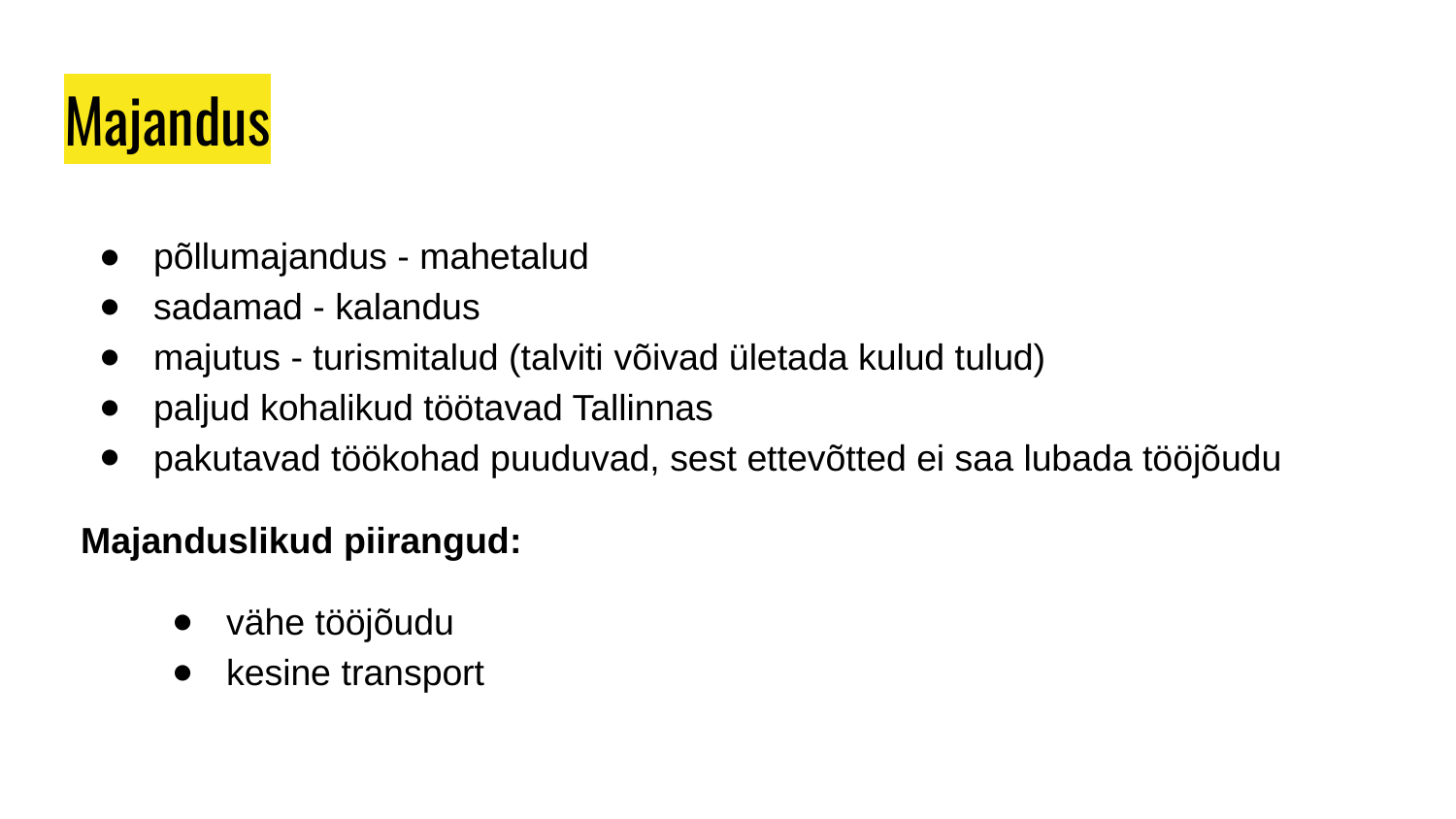

# Majandus
põllumajandus - mahetalud
sadamad - kalandus
majutus - turismitalud (talviti võivad ületada kulud tulud)
paljud kohalikud töötavad Tallinnas
pakutavad töökohad puuduvad, sest ettevõtted ei saa lubada tööjõudu
Majanduslikud piirangud:
vähe tööjõudu
kesine transport